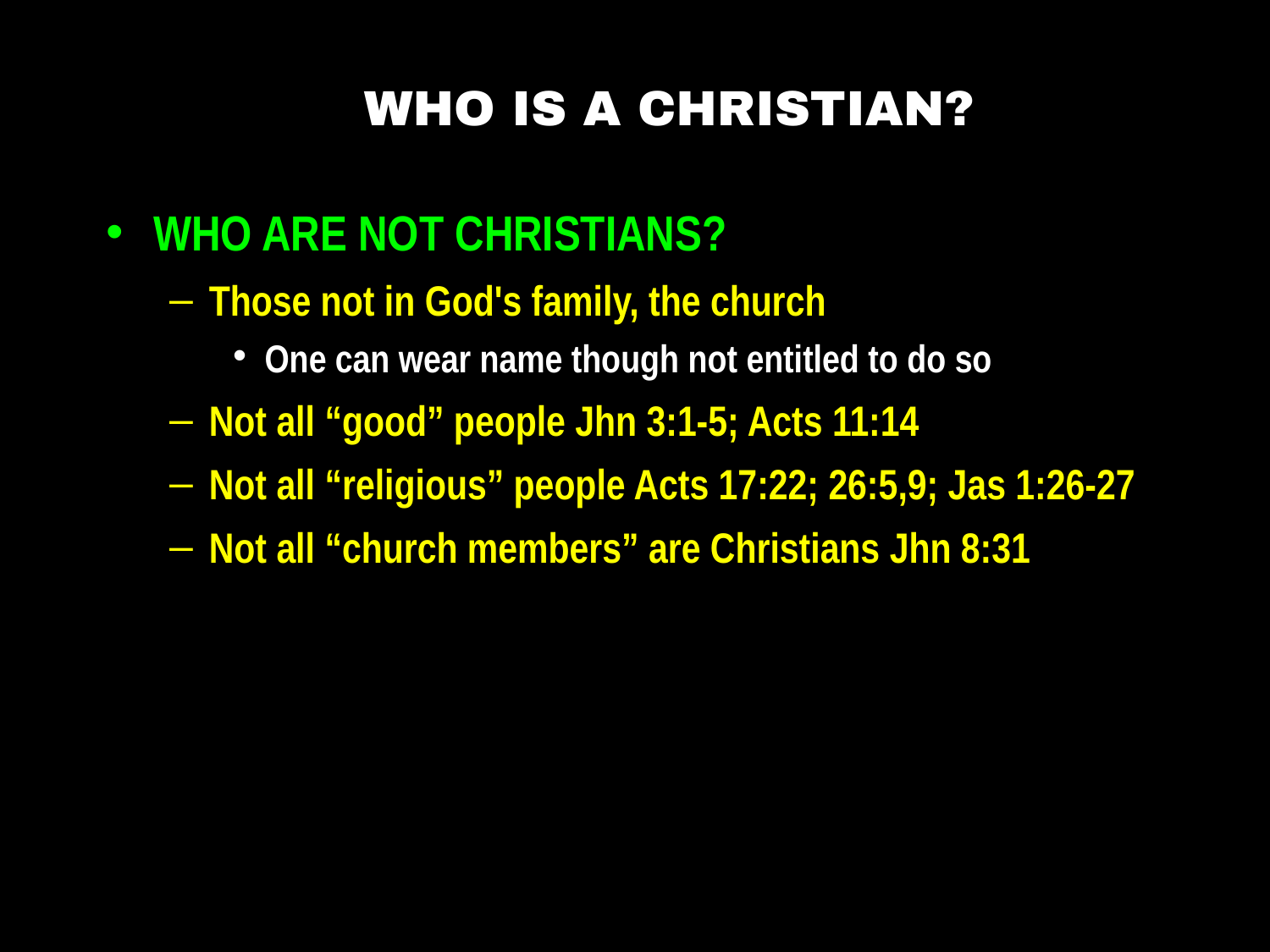

# WHO IS A CHRISTIAN?
WHO ARE NOT CHRISTIANS?
Those not in God's family, the church
One can wear name though not entitled to do so
Not all “good” people Jhn 3:1-5; Acts 11:14
Not all “religious” people Acts 17:22; 26:5,9; Jas 1:26-27
Not all “church members” are Christians Jhn 8:31